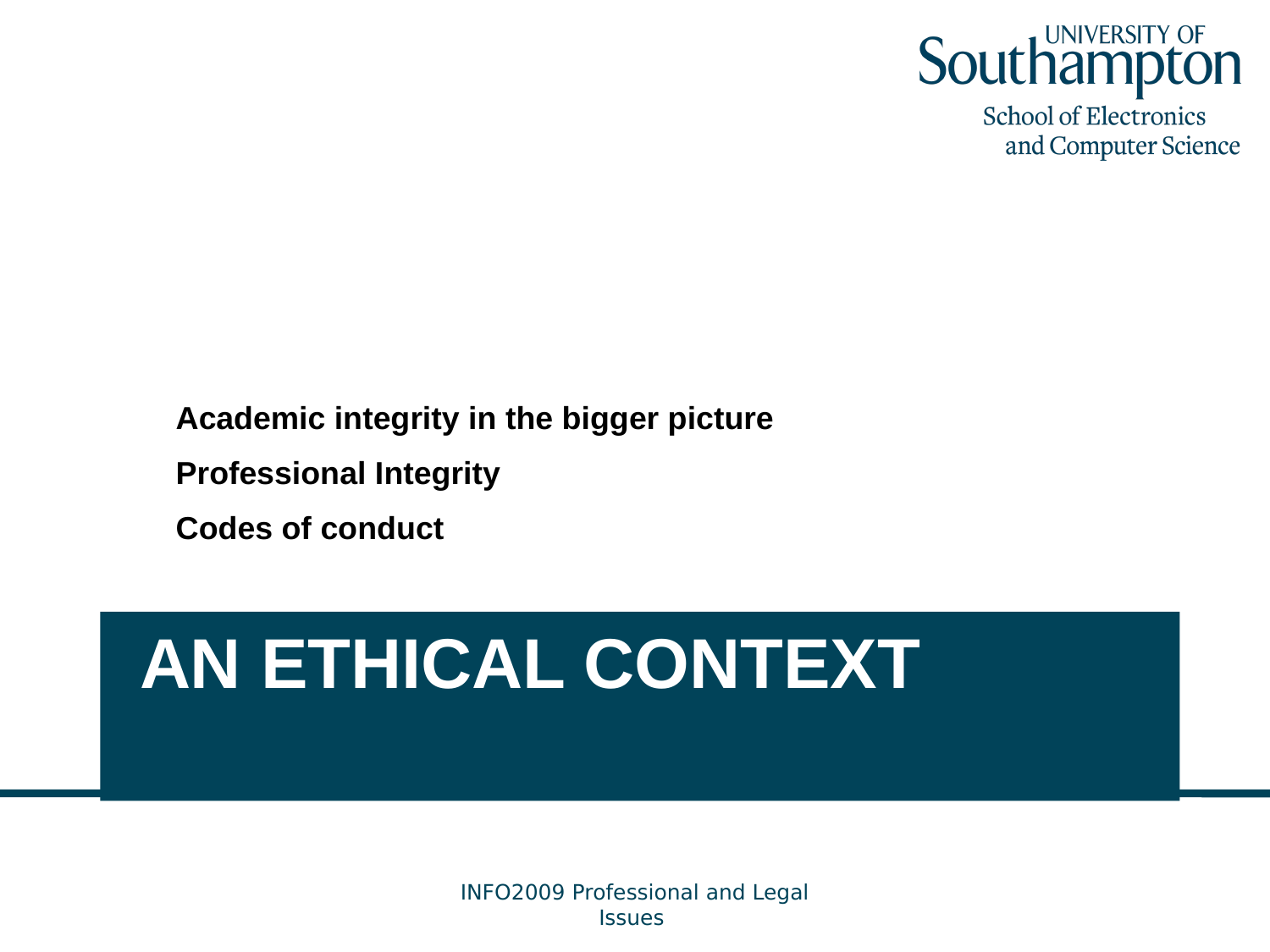

Academic integrity in the bigger picture
Professional Integrity
Codes of conduct

# An ethical context
INFO2009 Professional and Legal Issues